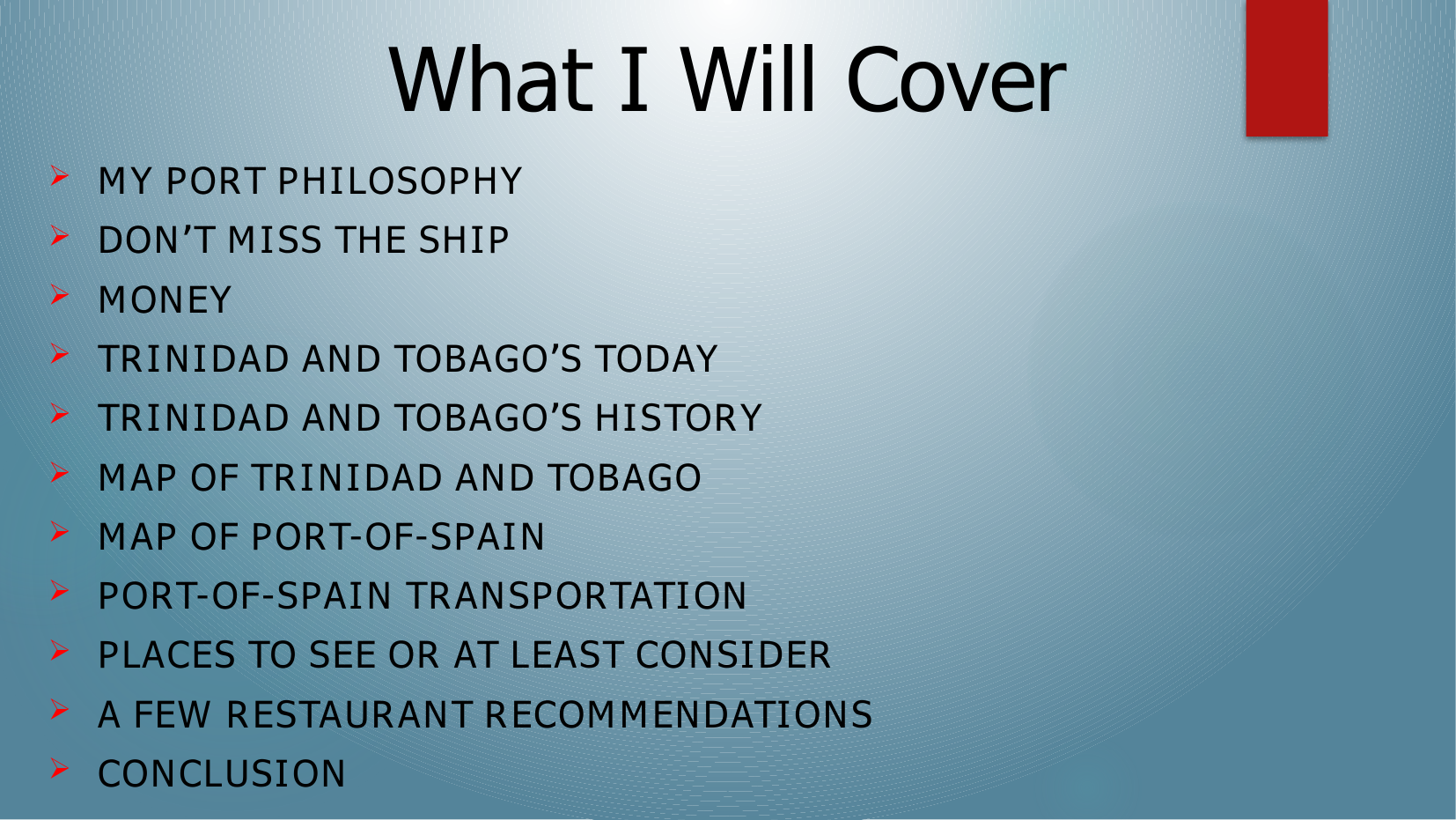

# What I Will Cover
My Port Philosophy
Don’t Miss the Ship
Money
Trinidad and Tobago’s Today
Trinidad and Tobago’s History
Map of Trinidad and Tobago
Map of Port-of-Spain
Port-of-Spain Transportation
Places to see or at least consider
A few restaurant recommendations
Conclusion